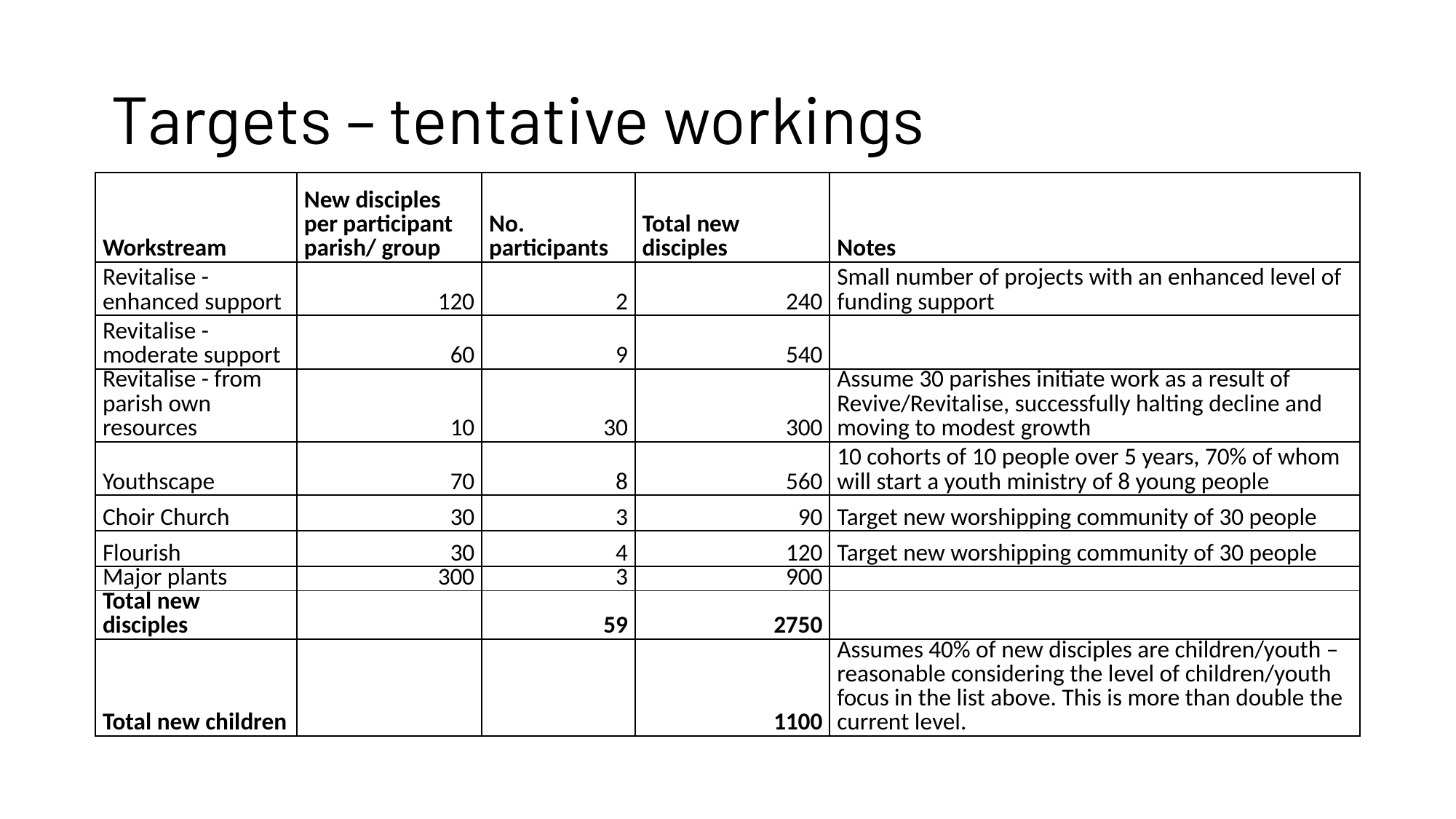

# Targets – tentative workings
| Workstream | New disciples per participant parish/ group | No. participants | Total new disciples | Notes |
| --- | --- | --- | --- | --- |
| Revitalise - enhanced support | 120 | 2 | 240 | Small number of projects with an enhanced level of funding support |
| Revitalise - moderate support | 60 | 9 | 540 |  |
| Revitalise - from parish own resources | 10 | 30 | 300 | Assume 30 parishes initiate work as a result of Revive/Revitalise, successfully halting decline and moving to modest growth |
| Youthscape | 70 | 8 | 560 | 10 cohorts of 10 people over 5 years, 70% of whom will start a youth ministry of 8 young people |
| Choir Church | 30 | 3 | 90 | Target new worshipping community of 30 people |
| Flourish | 30 | 4 | 120 | Target new worshipping community of 30 people |
| Major plants | 300 | 3 | 900 |  |
| Total new disciples |  | 59 | 2750 |  |
| Total new children |  |  | 1100 | Assumes 40% of new disciples are children/youth – reasonable considering the level of children/youth focus in the list above. This is more than double the current level. |